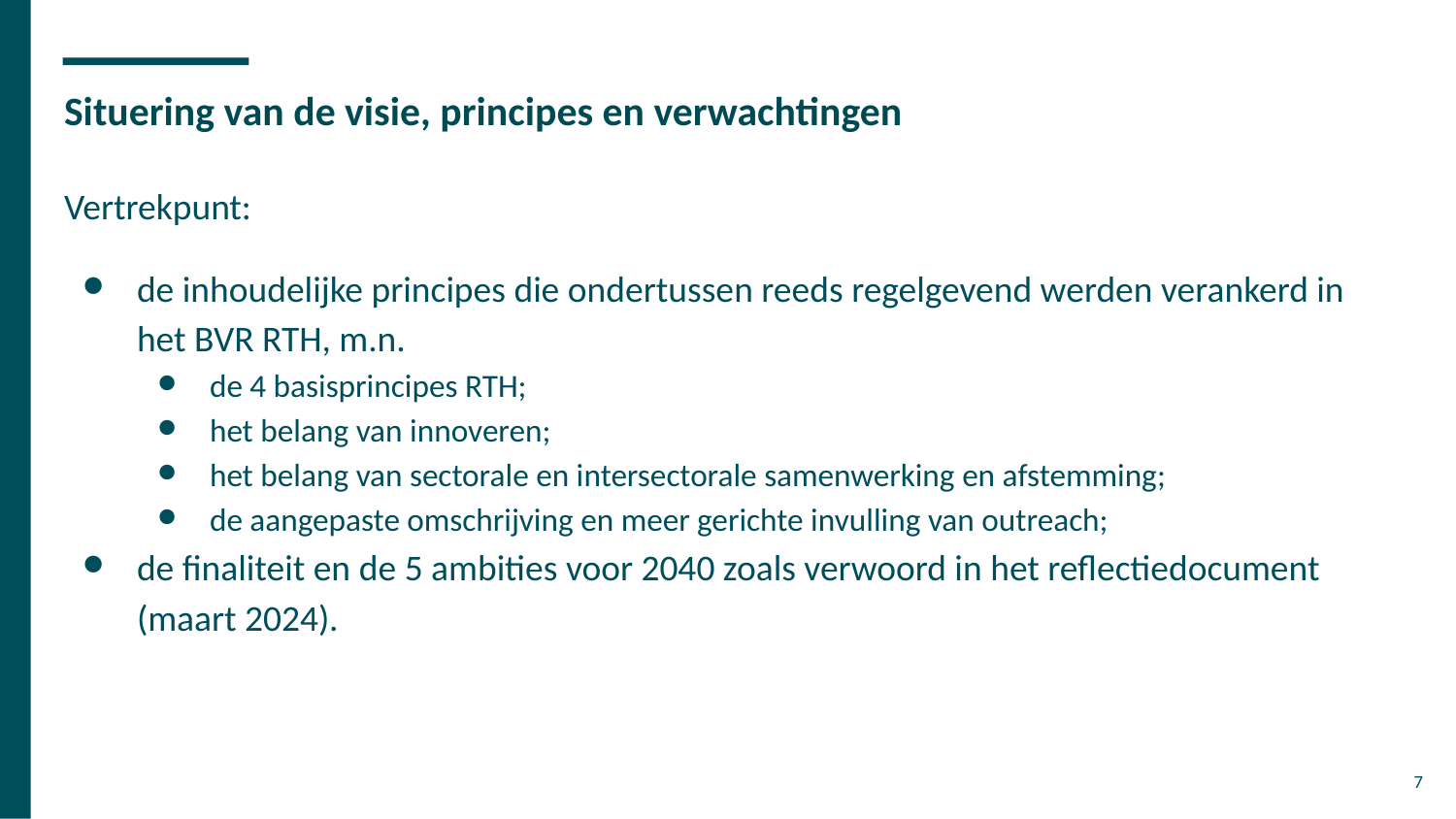

# Situering van de visie, principes en verwachtingen
Vertrekpunt:
de inhoudelijke principes die ondertussen reeds regelgevend werden verankerd in het BVR RTH, m.n.
de 4 basisprincipes RTH;
het belang van innoveren;
het belang van sectorale en intersectorale samenwerking en afstemming;
de aangepaste omschrijving en meer gerichte invulling van outreach;
de finaliteit en de 5 ambities voor 2040 zoals verwoord in het reflectiedocument (maart 2024).

7